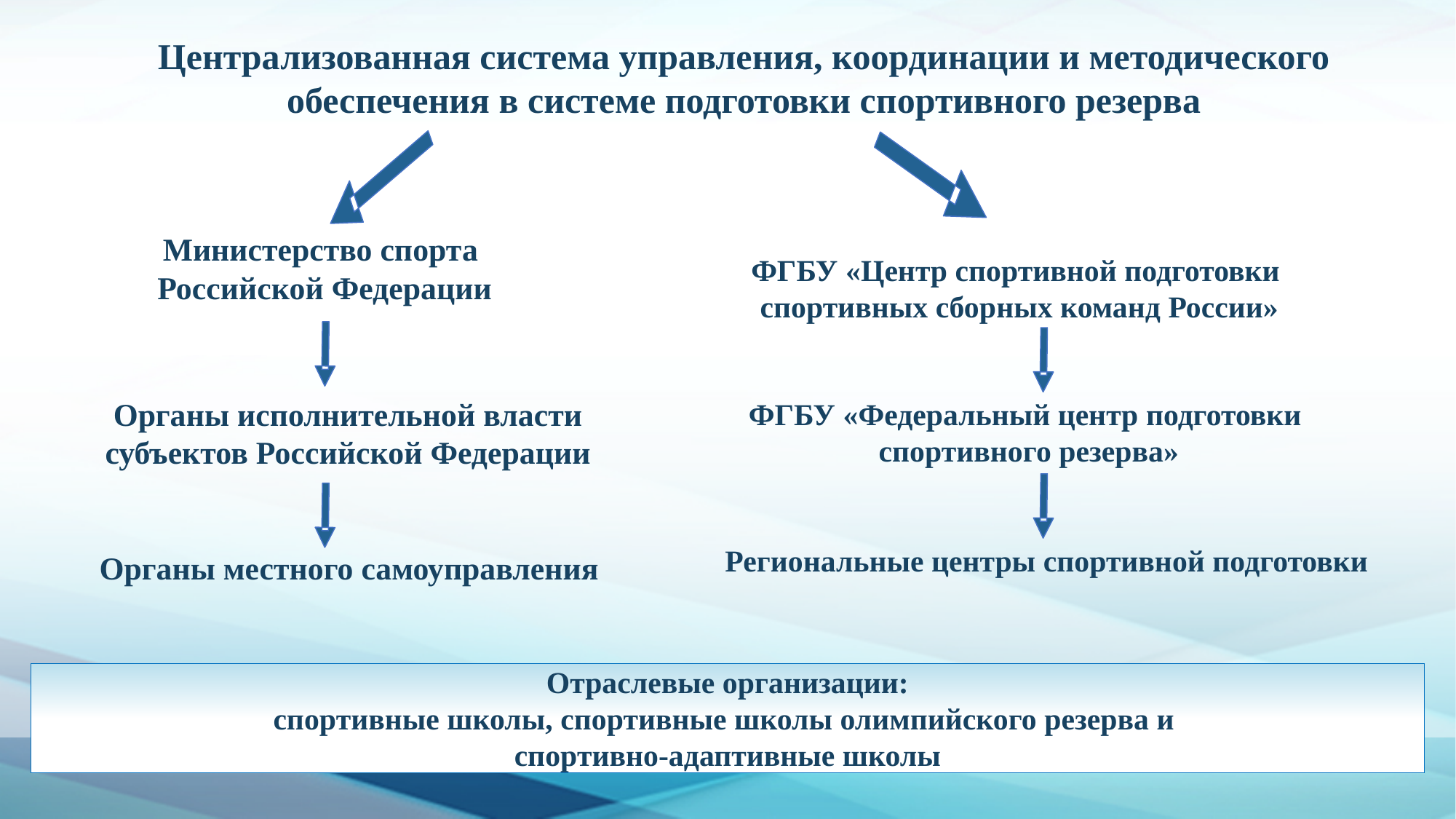

Централизованная система управления, координации и методического обеспечения в системе подготовки спортивного резерва

Министерство спорта
Российской Федерации

ФГБУ «Центр спортивной подготовки
спортивных сборных команд России»

Органы исполнительной власти субъектов Российской Федерации
ФГБУ «Федеральный центр подготовки
спортивного резерва»

Региональные центры спортивной подготовки
Органы местного самоуправления
Отраслевые организации:
спортивные школы, спортивные школы олимпийского резерва и
 спортивно-адаптивные школы